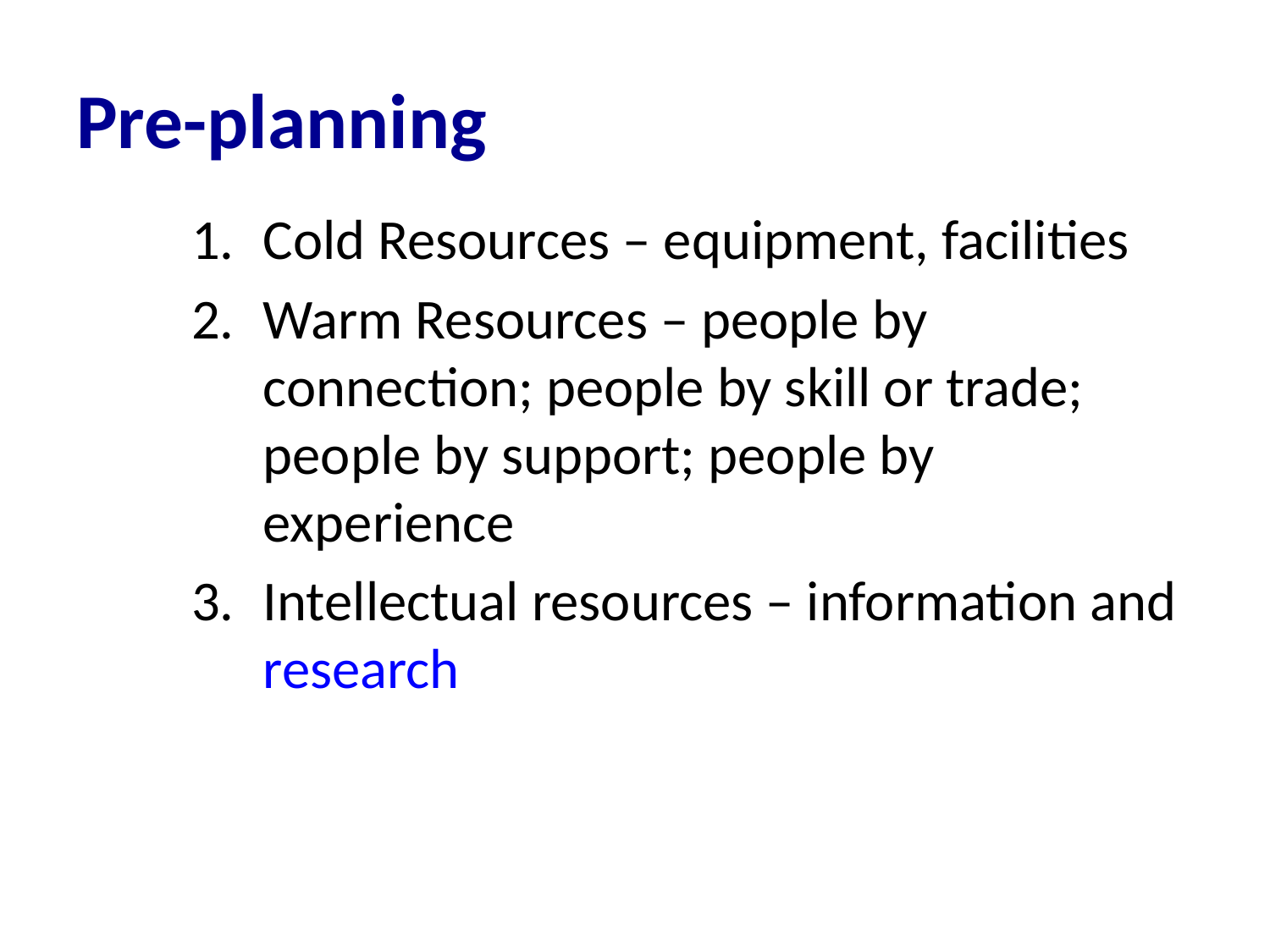

# Pre-planning
Cold Resources – equipment, facilities
Warm Resources – people by connection; people by skill or trade; people by support; people by experience
Intellectual resources – information and research